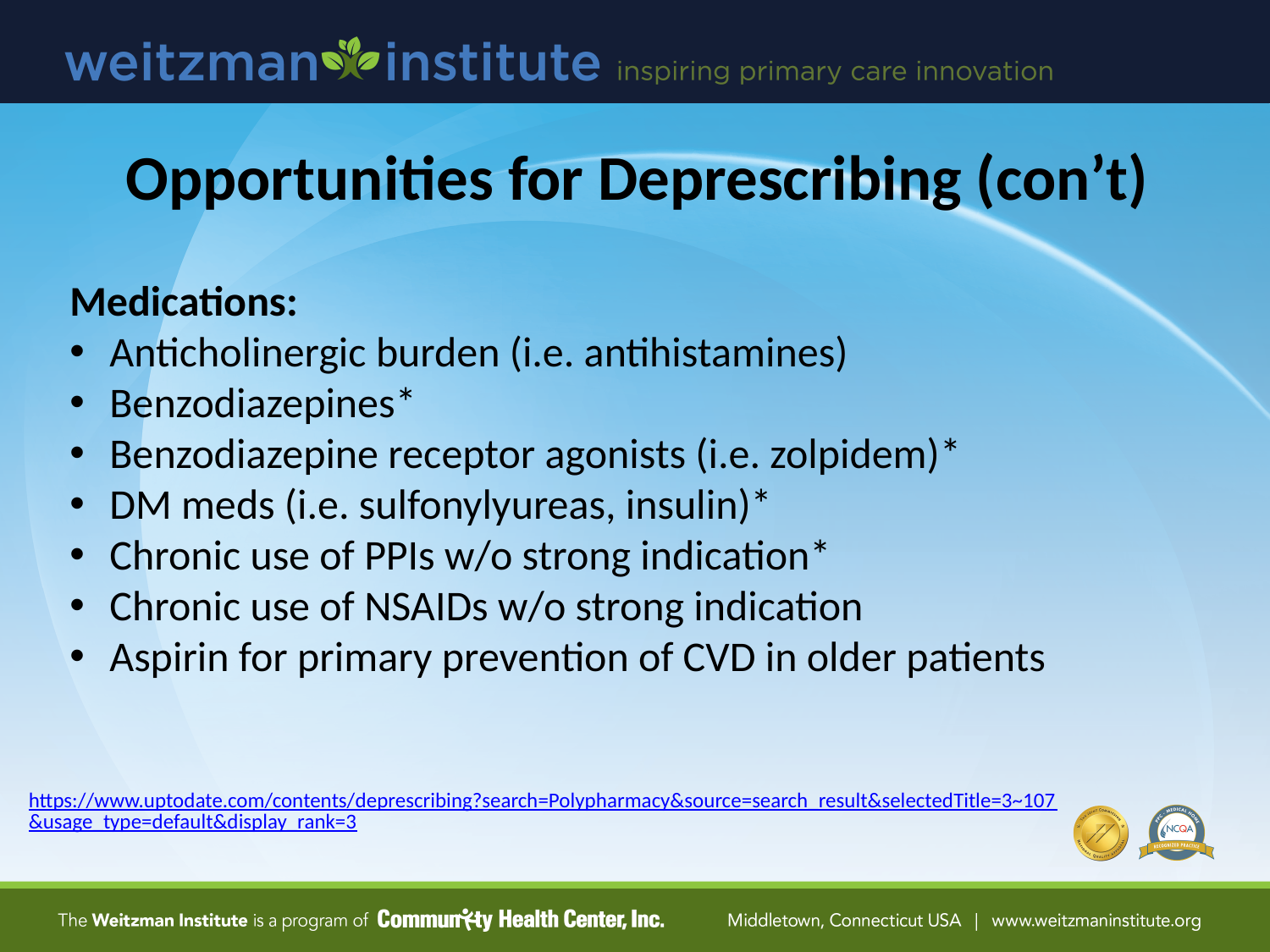

Opportunities for Deprescribing (con’t)
Medications:
Anticholinergic burden (i.e. antihistamines)
Benzodiazepines*
Benzodiazepine receptor agonists (i.e. zolpidem)*
DM meds (i.e. sulfonylyureas, insulin)*
Chronic use of PPIs w/o strong indication*
Chronic use of NSAIDs w/o strong indication
Aspirin for primary prevention of CVD in older patients

https://www.uptodate.com/contents/deprescribing?search=Polypharmacy&source=search_result&selectedTitle=3~107&usage_type=default&display_rank=3